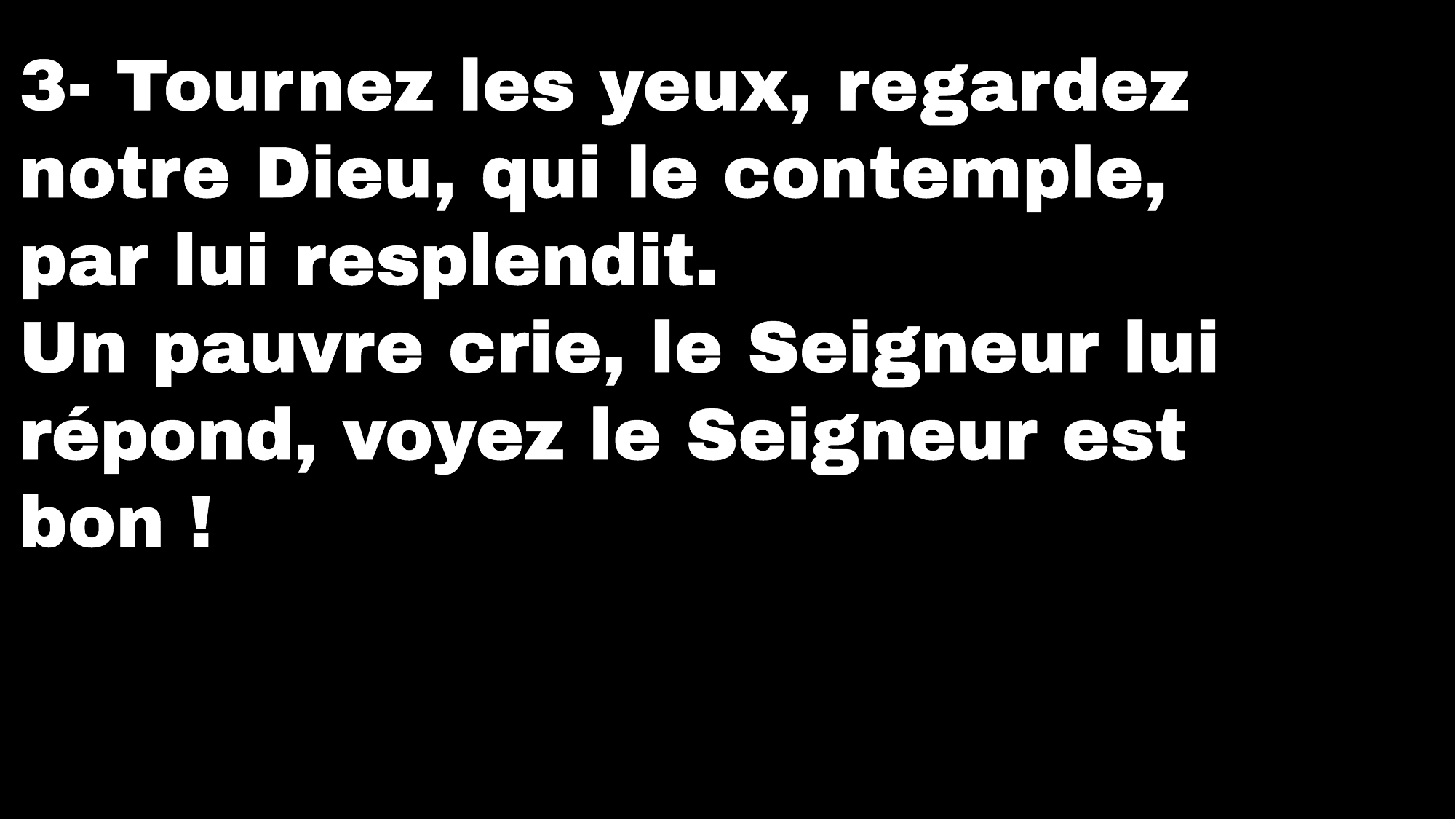

3- Tournez les yeux, regardez notre Dieu, qui le contemple, par lui resplendit.
Un pauvre crie, le Seigneur lui répond, voyez le Seigneur est bon !